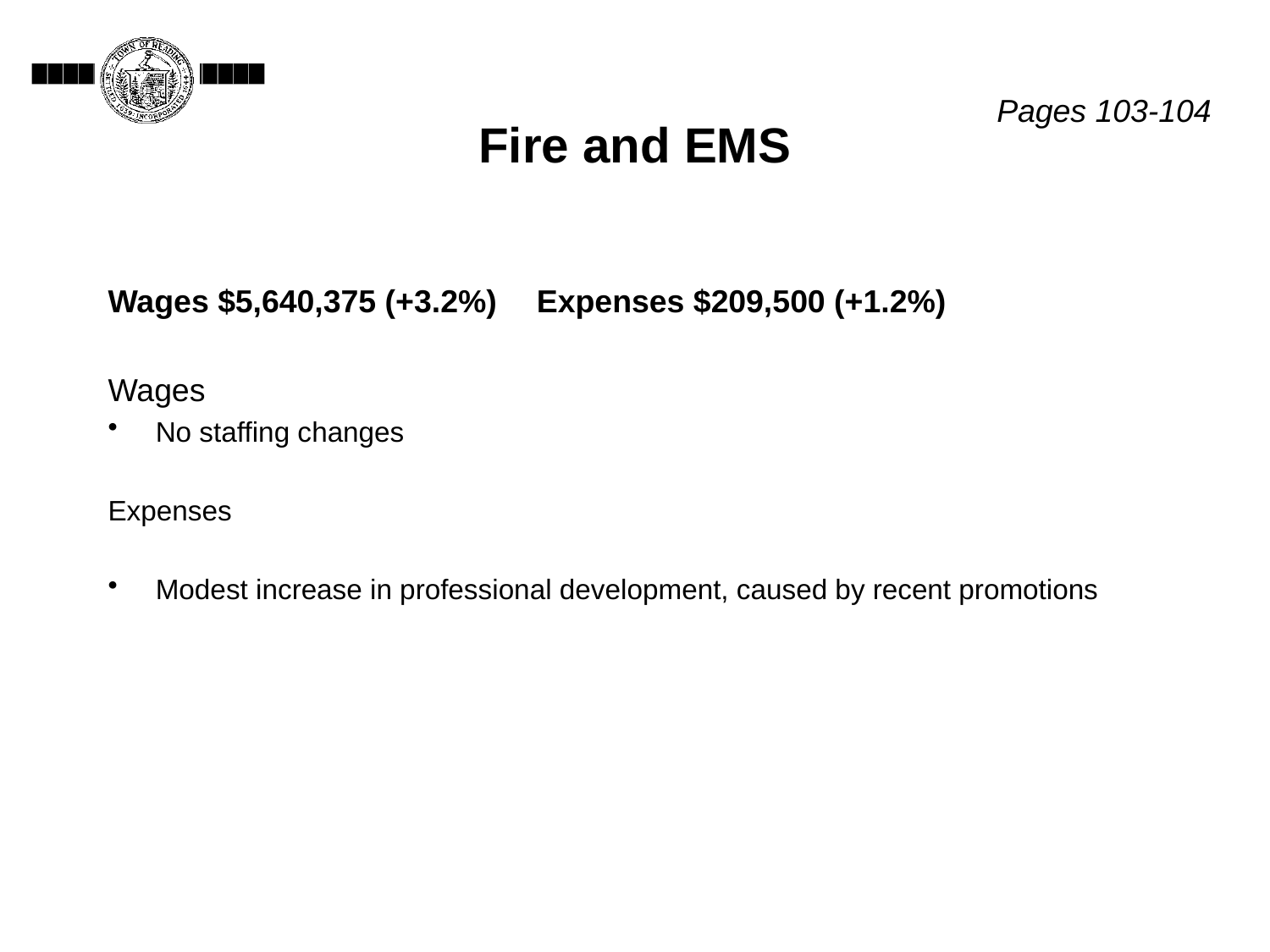

# Fire and EMS
Pages 103-104
Wages $5,640,375 (+3.2%)	Expenses $209,500 (+1.2%)

Wages
No staffing changes

Expenses

Modest increase in professional development, caused by recent promotions